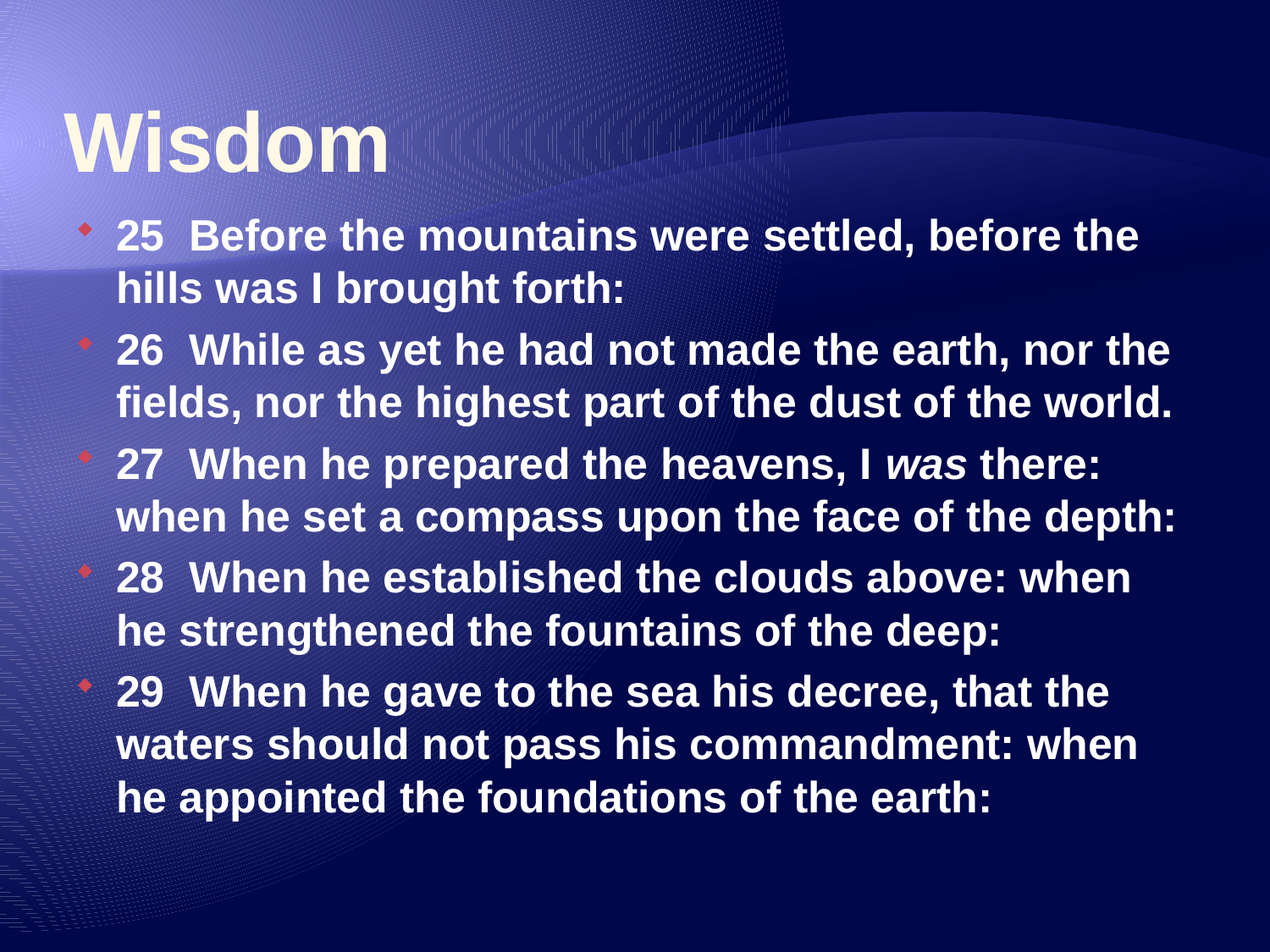

# Wisdom
25  Before the mountains were settled, before the hills was I brought forth:
26  While as yet he had not made the earth, nor the fields, nor the highest part of the dust of the world.
27  When he prepared the heavens, I was there: when he set a compass upon the face of the depth:
28  When he established the clouds above: when he strengthened the fountains of the deep:
29  When he gave to the sea his decree, that the waters should not pass his commandment: when he appointed the foundations of the earth: